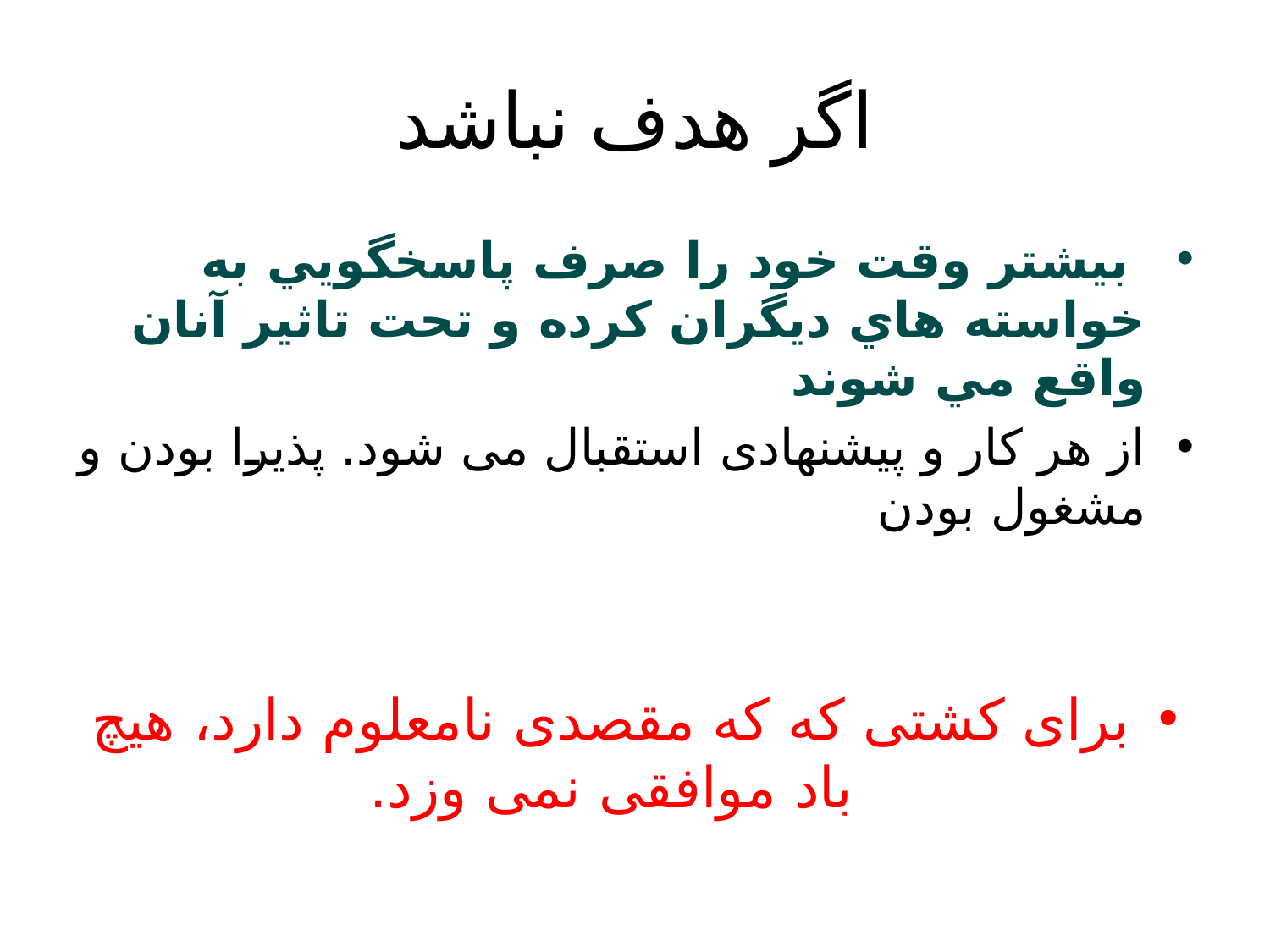

# اگر هدف نباشد
 بيشتر وقت خود را صرف پاسخگويي به خواسته هاي ديگران كرده و تحت تاثير آنان واقع مي شوند
از هر کار و پیشنهادی استقبال می شود. پذیرا بودن و مشغول بودن

برای کشتی که که مقصدی نامعلوم دارد، هیچ باد موافقی نمی وزد.